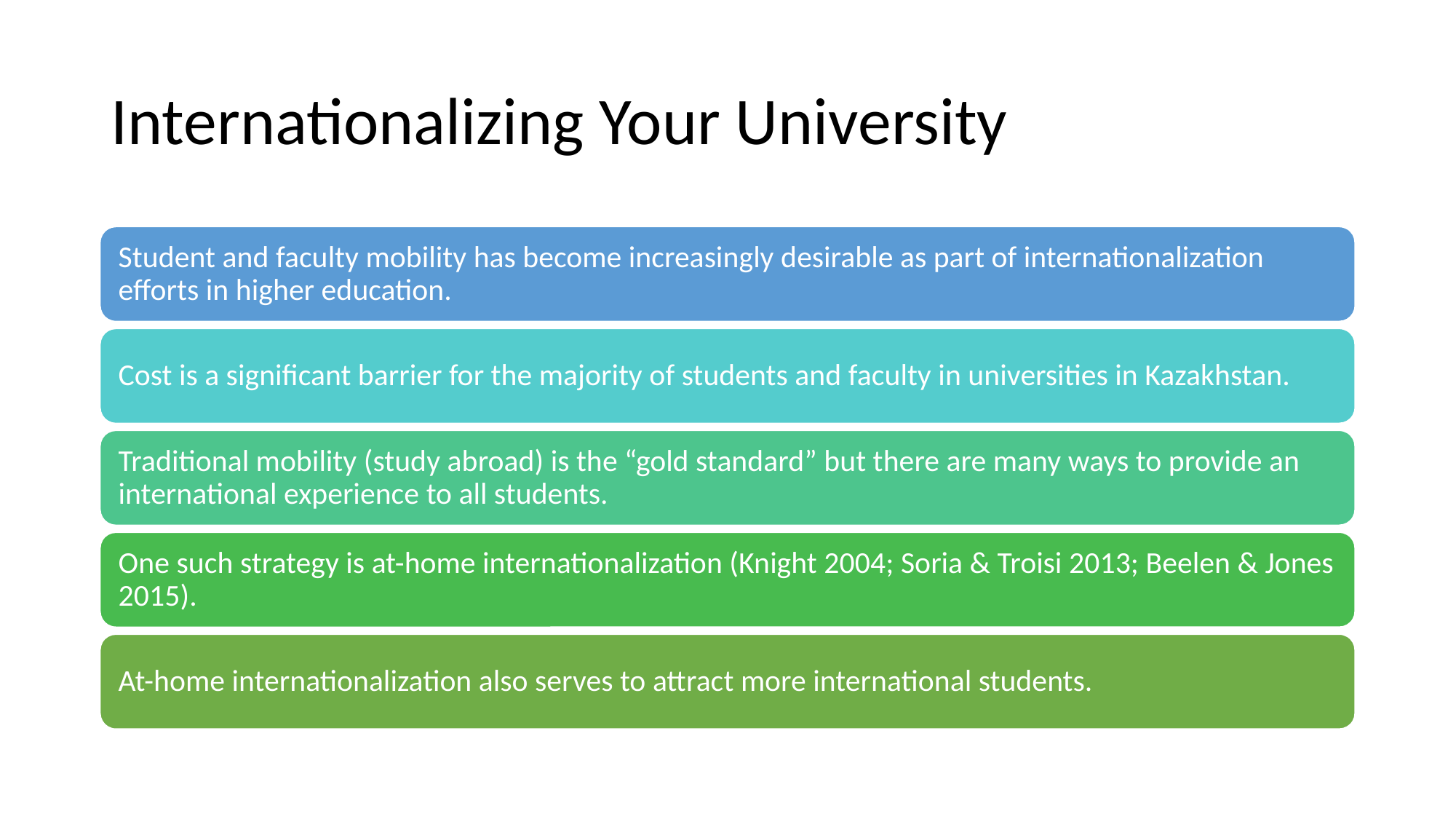

# Internationalizing Your University
Student and faculty mobility has become increasingly desirable as part of internationalization efforts in higher education.
Cost is a significant barrier for the majority of students and faculty in universities in Kazakhstan.
Traditional mobility (study abroad) is the “gold standard” but there are many ways to provide an international experience to all students.
One such strategy is at-home internationalization (Knight 2004; Soria & Troisi 2013; Beelen & Jones 2015).
At-home internationalization also serves to attract more international students.